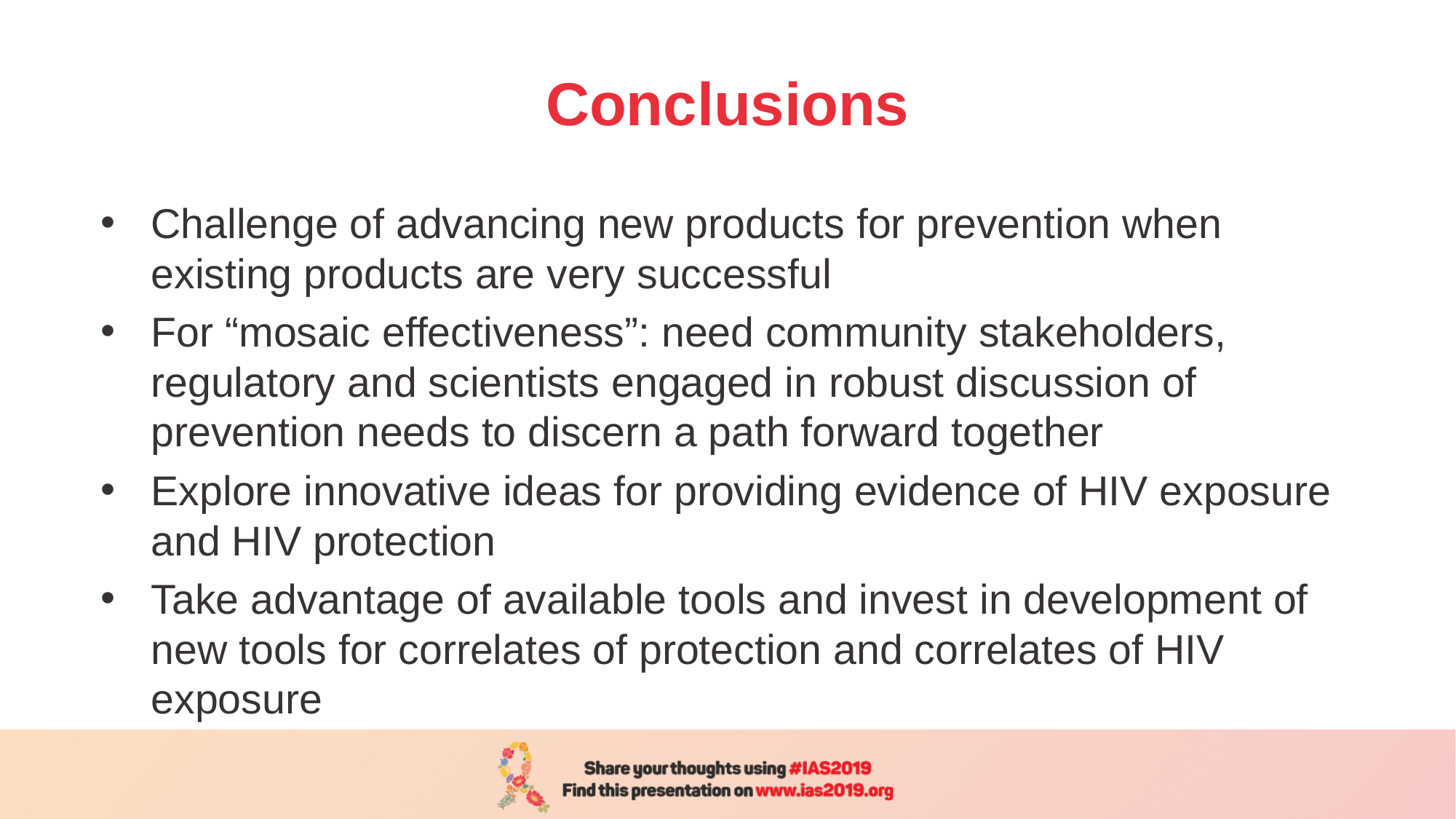

# Conclusions
Challenge of advancing new products for prevention when existing products are very successful
For “mosaic effectiveness”: need community stakeholders, regulatory and scientists engaged in robust discussion of prevention needs to discern a path forward together
Explore innovative ideas for providing evidence of HIV exposure and HIV protection
Take advantage of available tools and invest in development of new tools for correlates of protection and correlates of HIV exposure